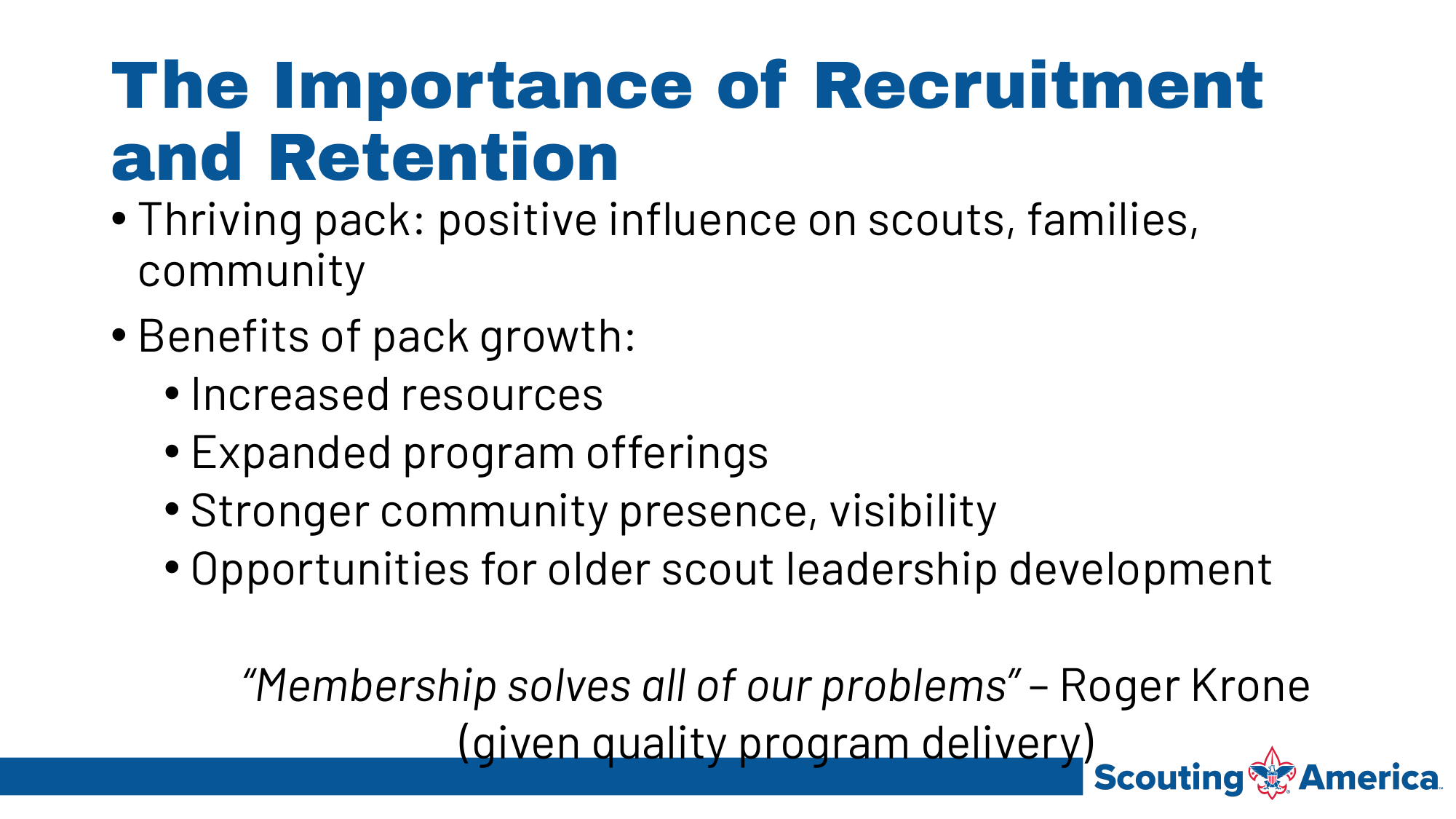

# The Importance of Recruitment and Retention
Thriving pack: positive influence on scouts, families, community
Benefits of pack growth:
Increased resources
Expanded program offerings
Stronger community presence, visibility
Opportunities for older scout leadership development

“Membership solves all of our problems” – Roger Krone
(given quality program delivery)